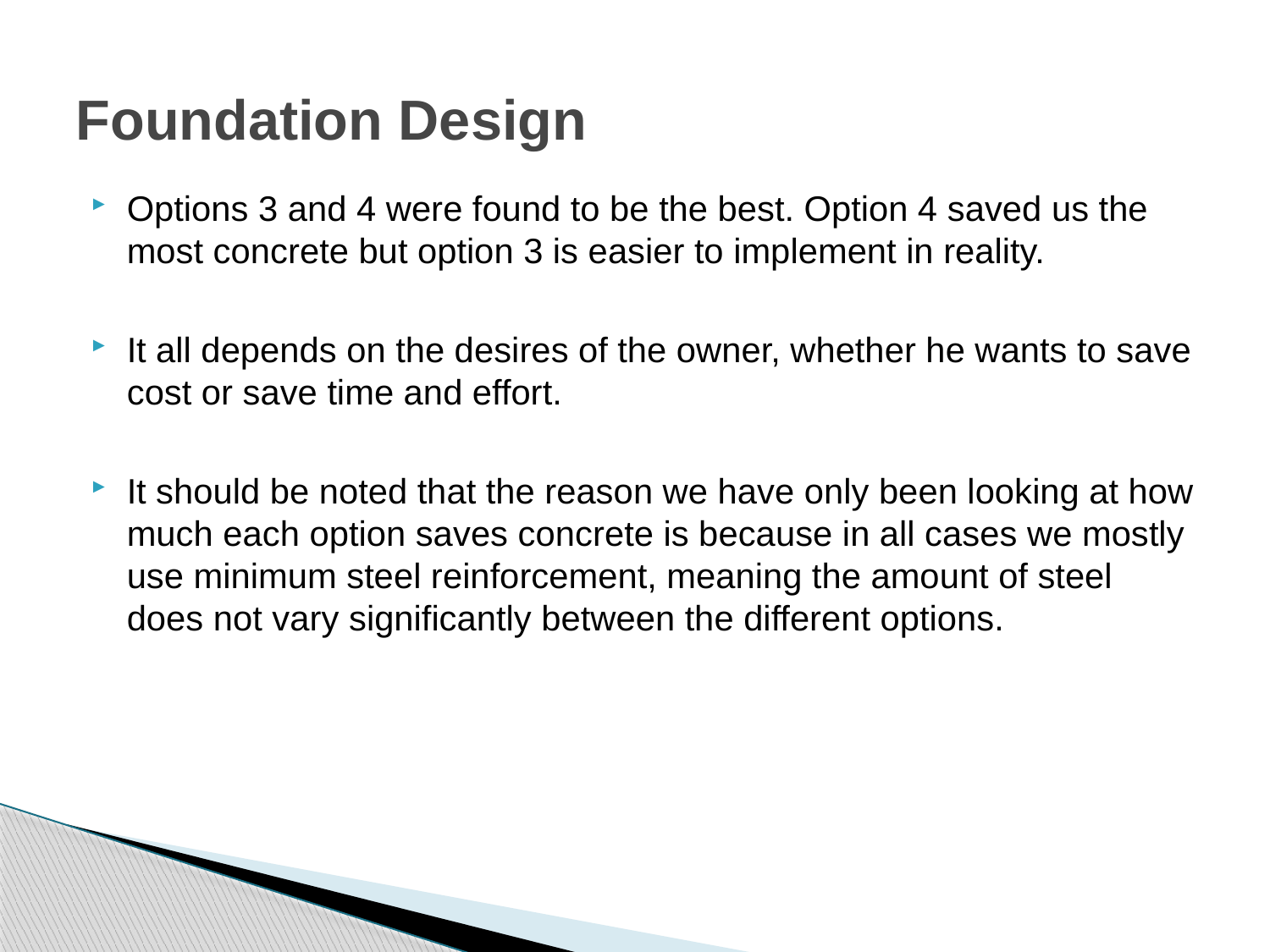

# Foundation Design
Options 3 and 4 were found to be the best. Option 4 saved us the most concrete but option 3 is easier to implement in reality.

It all depends on the desires of the owner, whether he wants to save cost or save time and effort.

It should be noted that the reason we have only been looking at how much each option saves concrete is because in all cases we mostly use minimum steel reinforcement, meaning the amount of steel does not vary significantly between the different options.